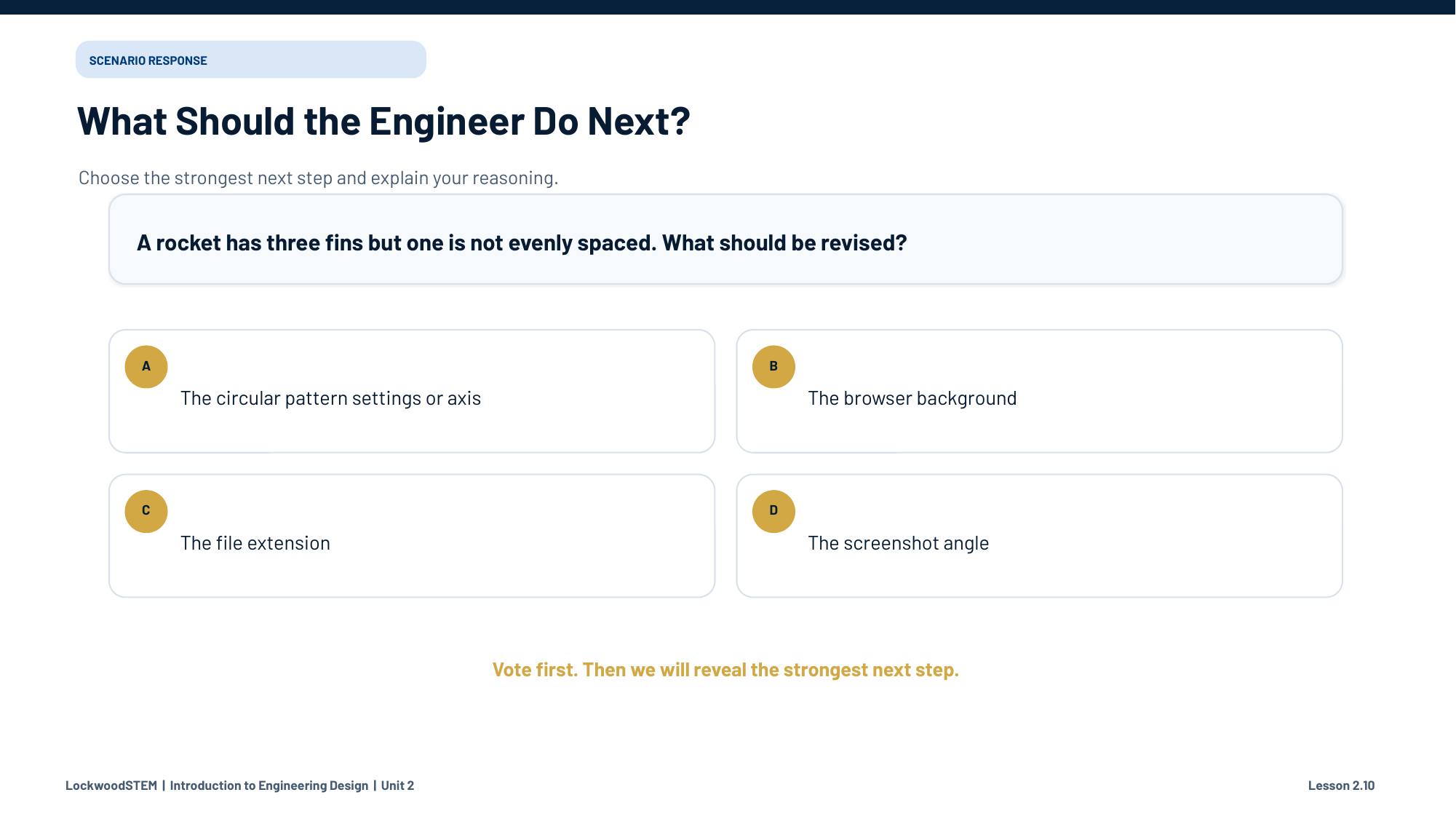

SCENARIO RESPONSE
What Should the Engineer Do Next?
Choose the strongest next step and explain your reasoning.

A rocket has three fins but one is not evenly spaced. What should be revised?

The circular pattern settings or axis
The browser background
A
B

The file extension
The screenshot angle
C
D
Vote first. Then we will reveal the strongest next step.
LockwoodSTEM  |  Introduction to Engineering Design  |  Unit 2
Lesson 2.10